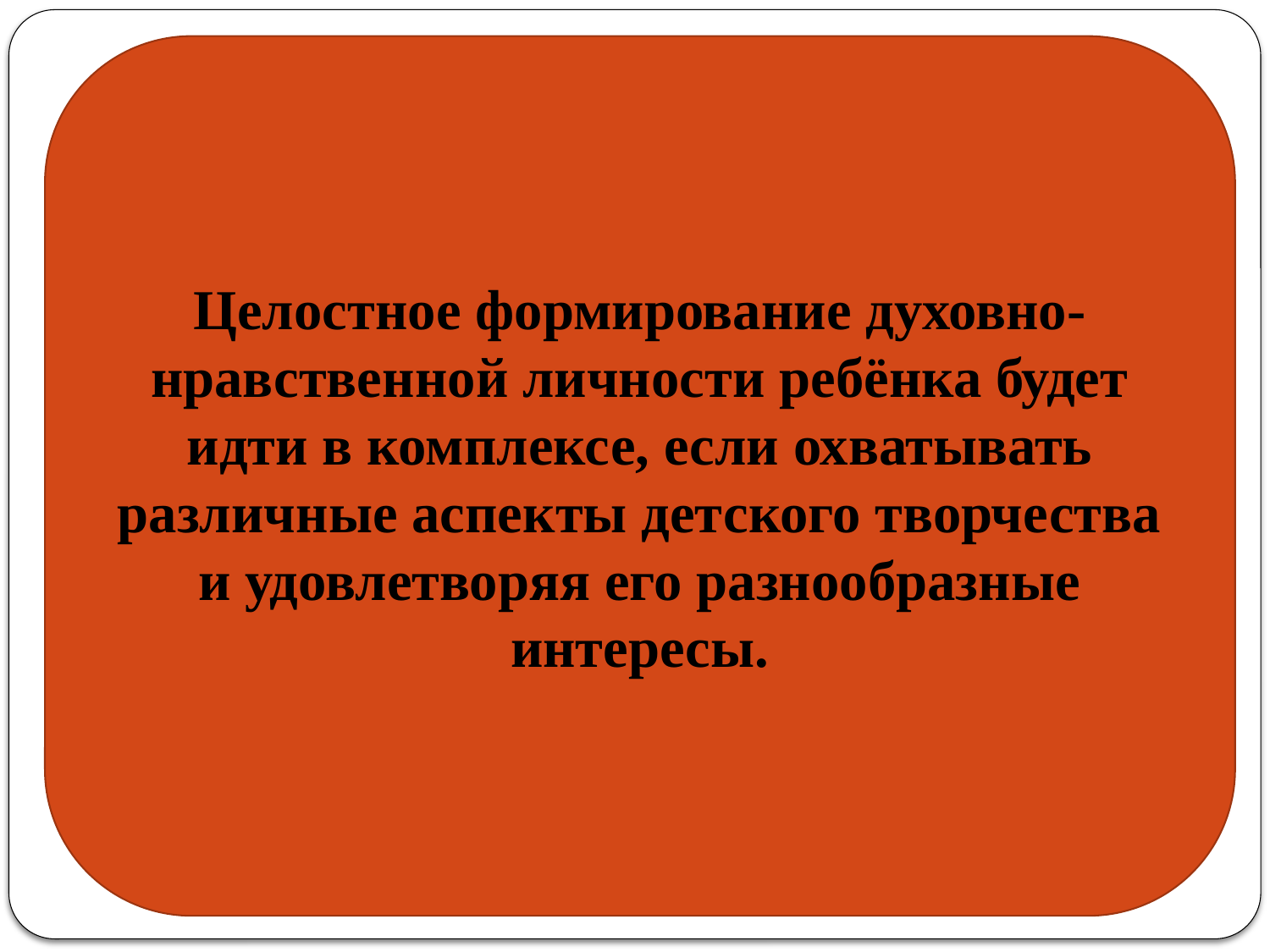

Целостное формирование духовно-нравственной личности ребёнка будет идти в комплексе, если охватывать различные аспекты детского творчества и удовлетворяя его разнообразные интересы.